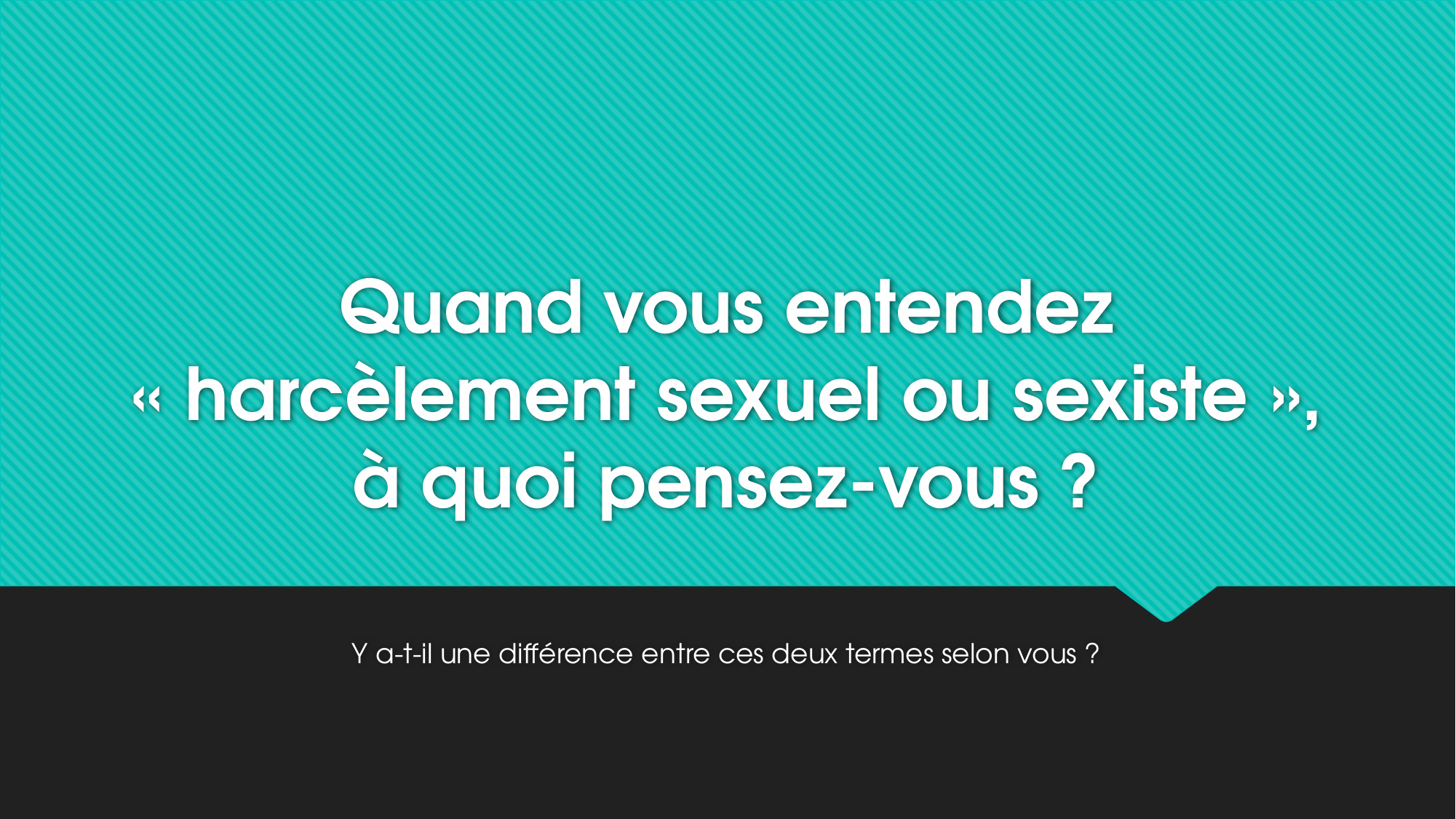

# Quand vous entendez « harcèlement sexuel ou sexiste », à quoi pensez-vous ?
Y a-t-il une différence entre ces deux termes selon vous ?